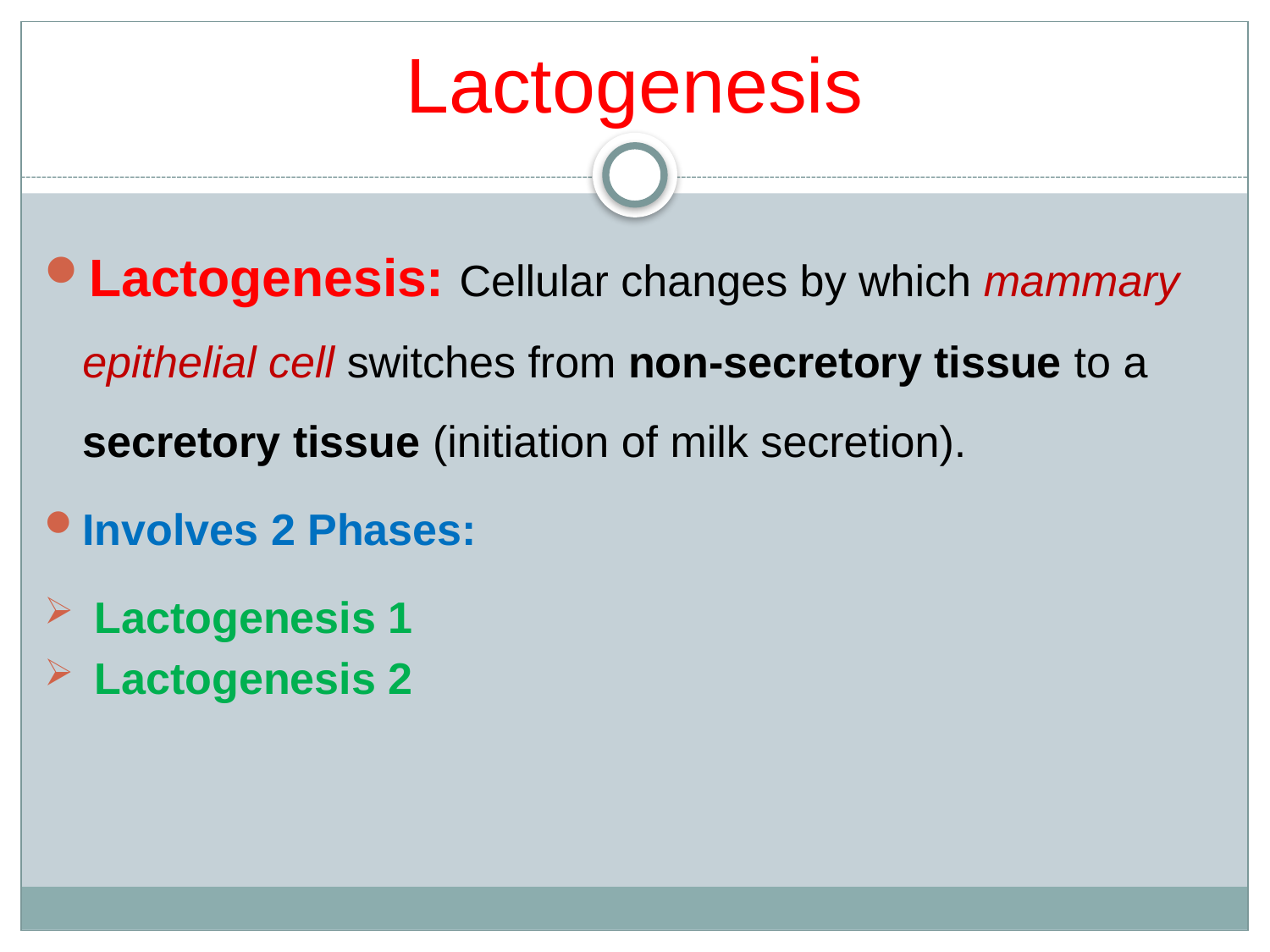

# Lactogenesis
Lactogenesis: Cellular changes by which mammary epithelial cell switches from non-secretory tissue to a secretory tissue (initiation of milk secretion).
Involves 2 Phases:
 Lactogenesis 1
 Lactogenesis 2